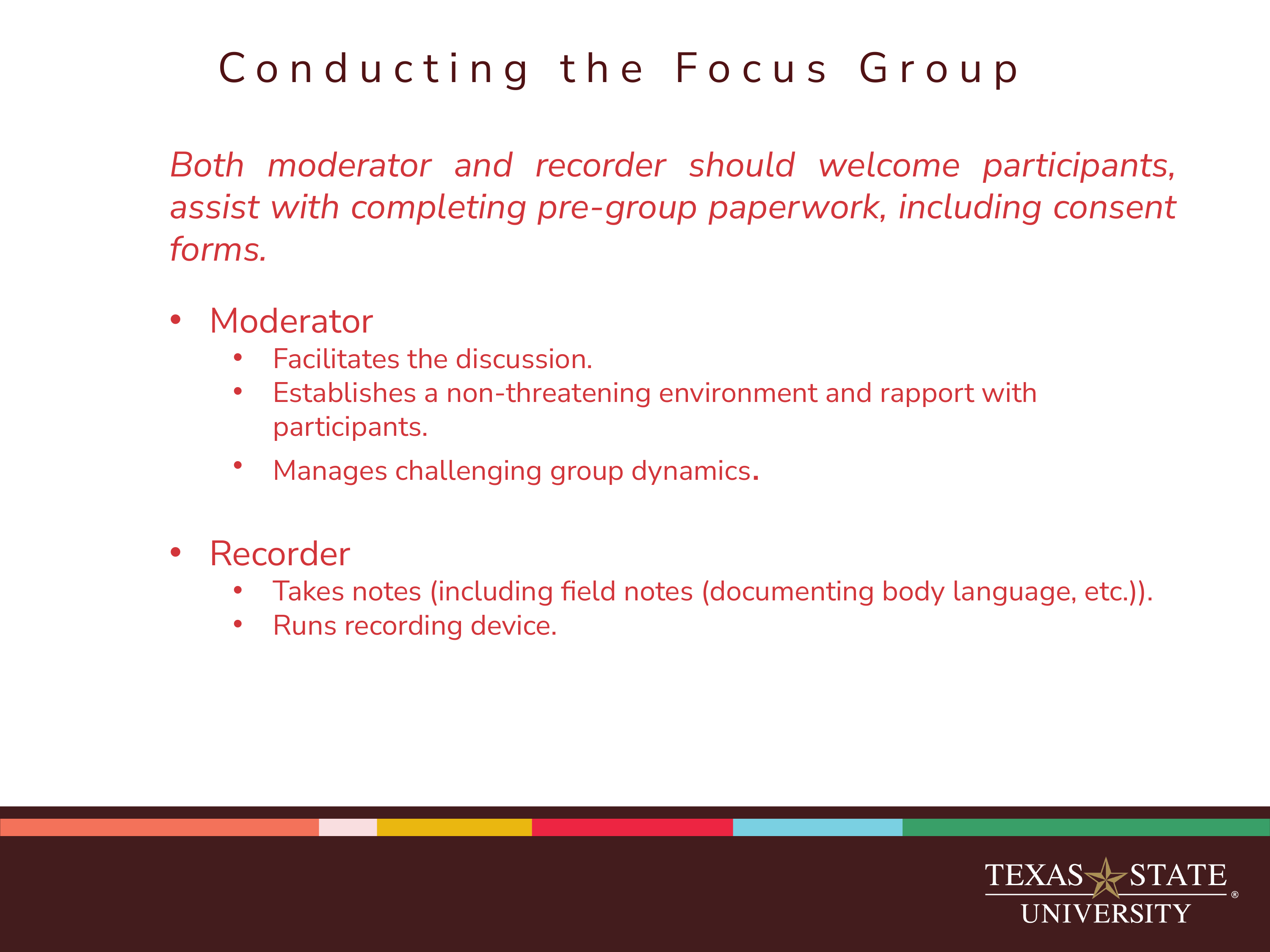

# Conducting the Focus Group
Both moderator and recorder should welcome participants, assist with completing pre-group paperwork, including consent forms.

Moderator
Facilitates the discussion.
Establishes a non-threatening environment and rapport with participants.
Manages challenging group dynamics.

Recorder
Takes notes (including field notes (documenting body language, etc.)).
Runs recording device.